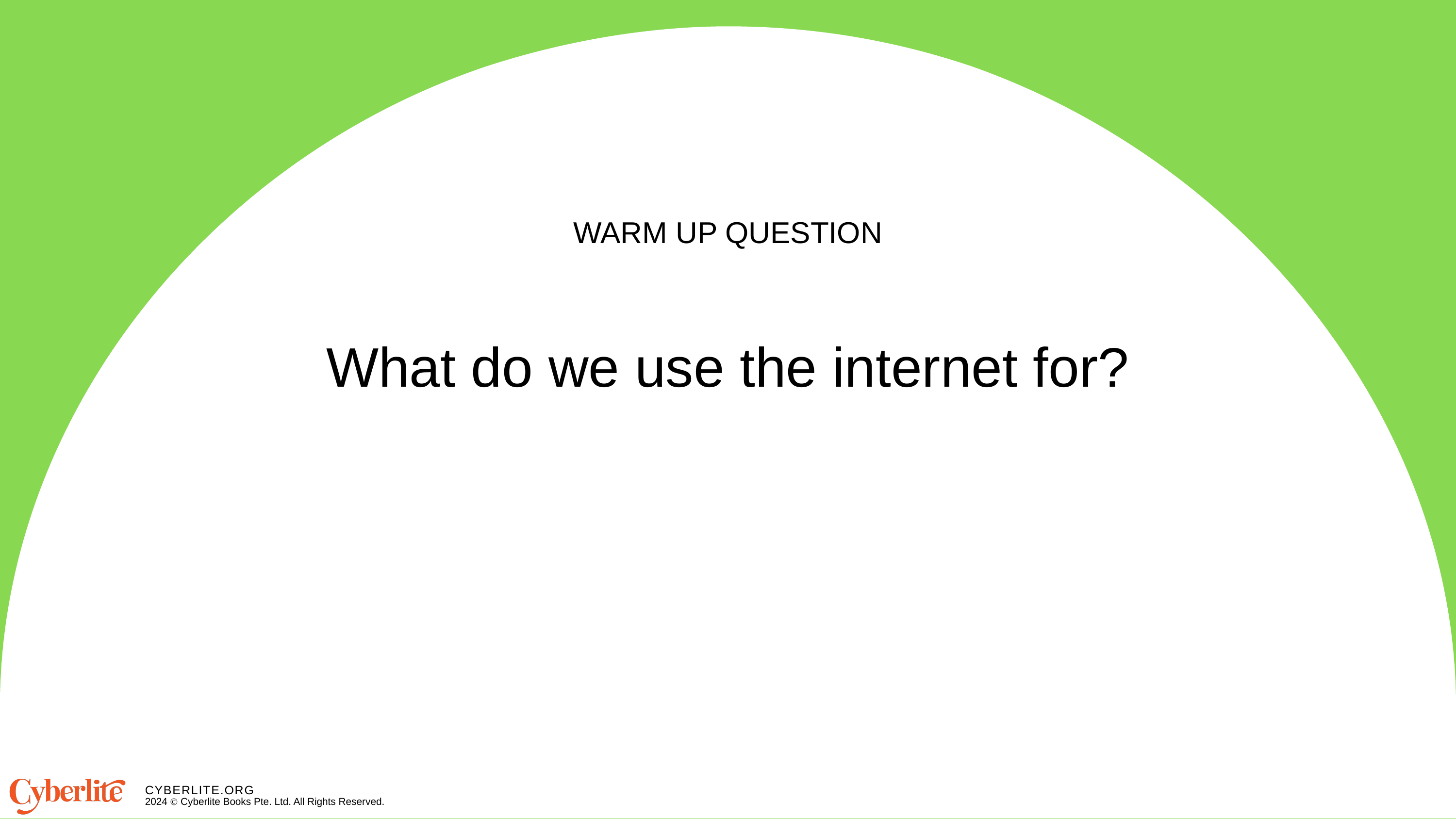

WARM UP QUESTION
What do we use the internet for?